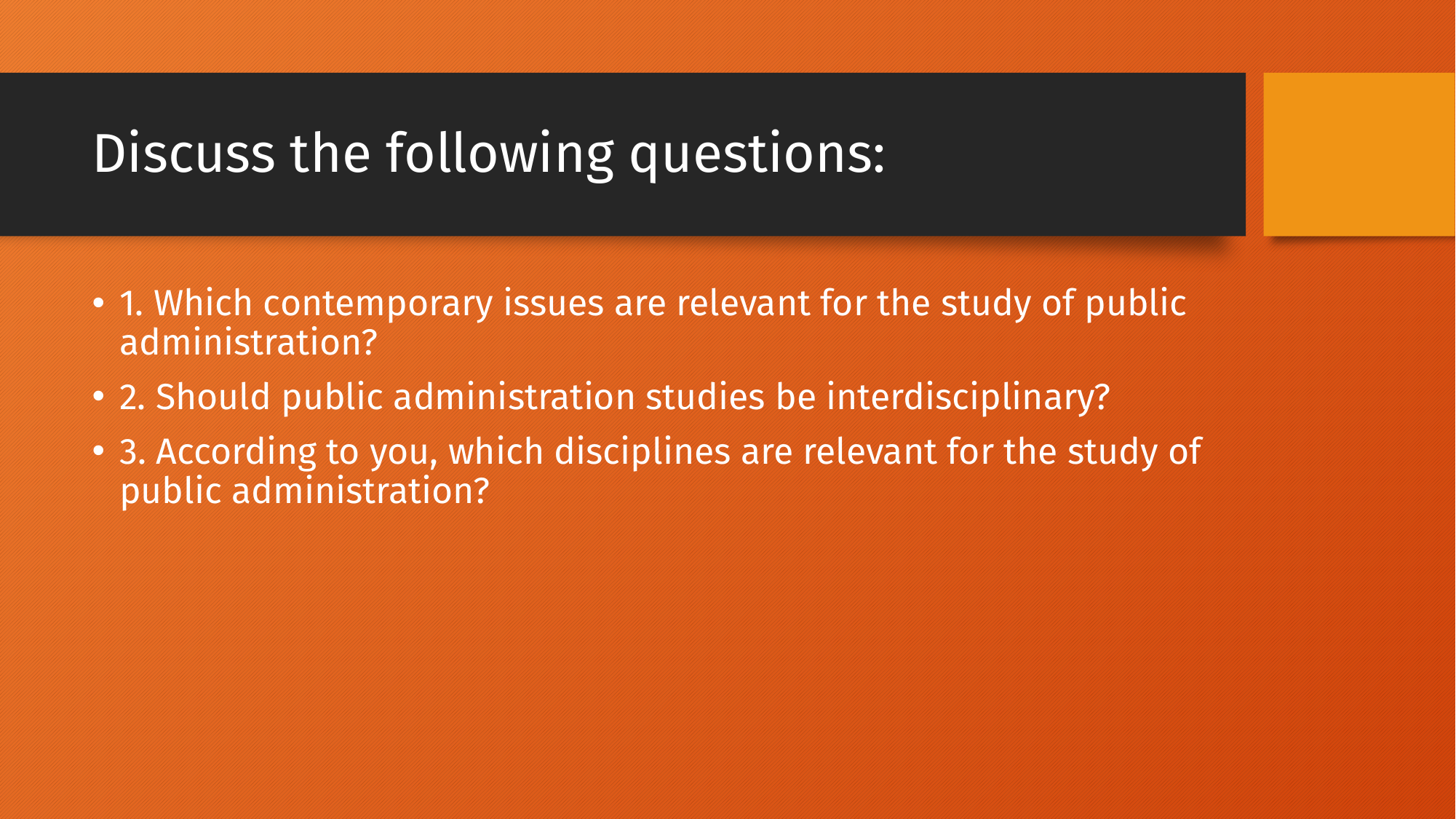

# Discuss the following questions:
1. Which contemporary issues are relevant for the study of public administration?
2. Should public administration studies be interdisciplinary?
3. According to you, which disciplines are relevant for the study of public administration?